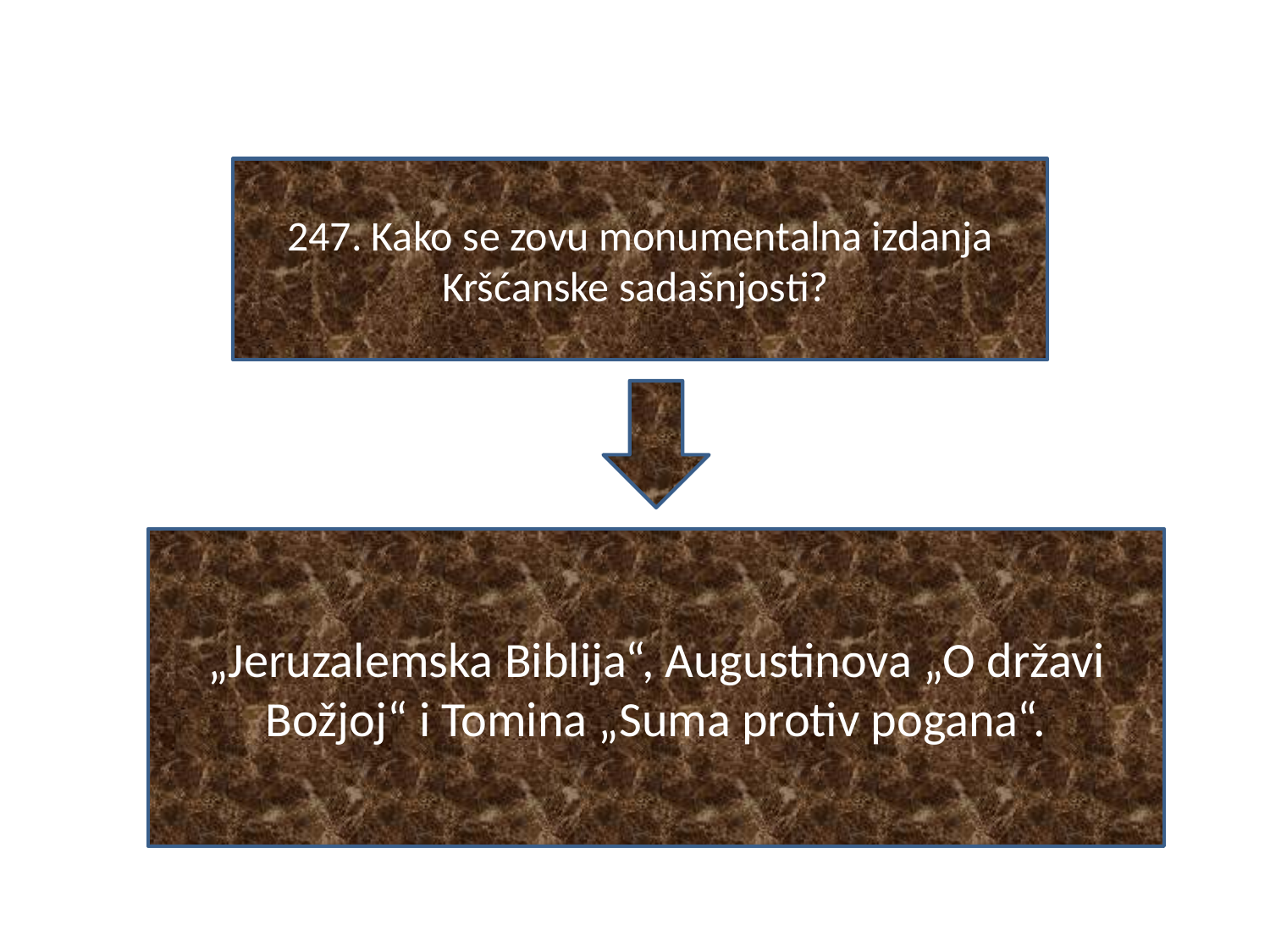

#
247. Kako se zovu monumentalna izdanja Kršćanske sadašnjosti?

„Jeruzalemska Biblija“, Augustinova „O državi Božjoj“ i Tomina „Suma protiv pogana“.